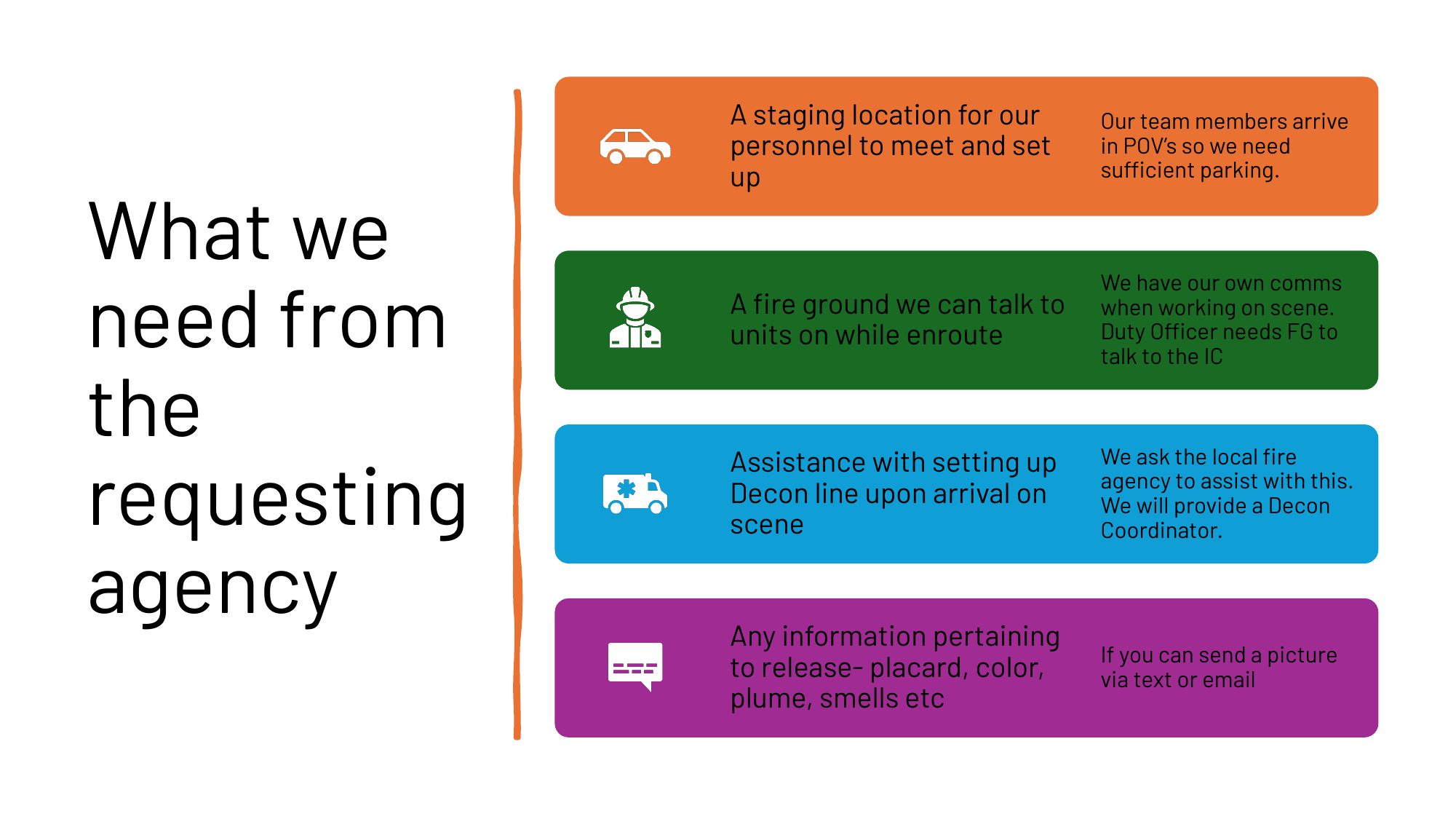

A staging location for our personnel to meet and set up
Our team members arrive in POV’s so we need sufficient parking.
A fire ground we can talk to units on while enroute
We have our own comms when working on scene. Duty Officer needs FG to talk to the IC
Assistance with setting up Decon line upon arrival on scene
We ask the local fire agency to assist with this. We will provide a Decon Coordinator.
Any information pertaining to release- placard, color, plume, smells etc
If you can send a picture via text or email
# What we need from the requesting agency